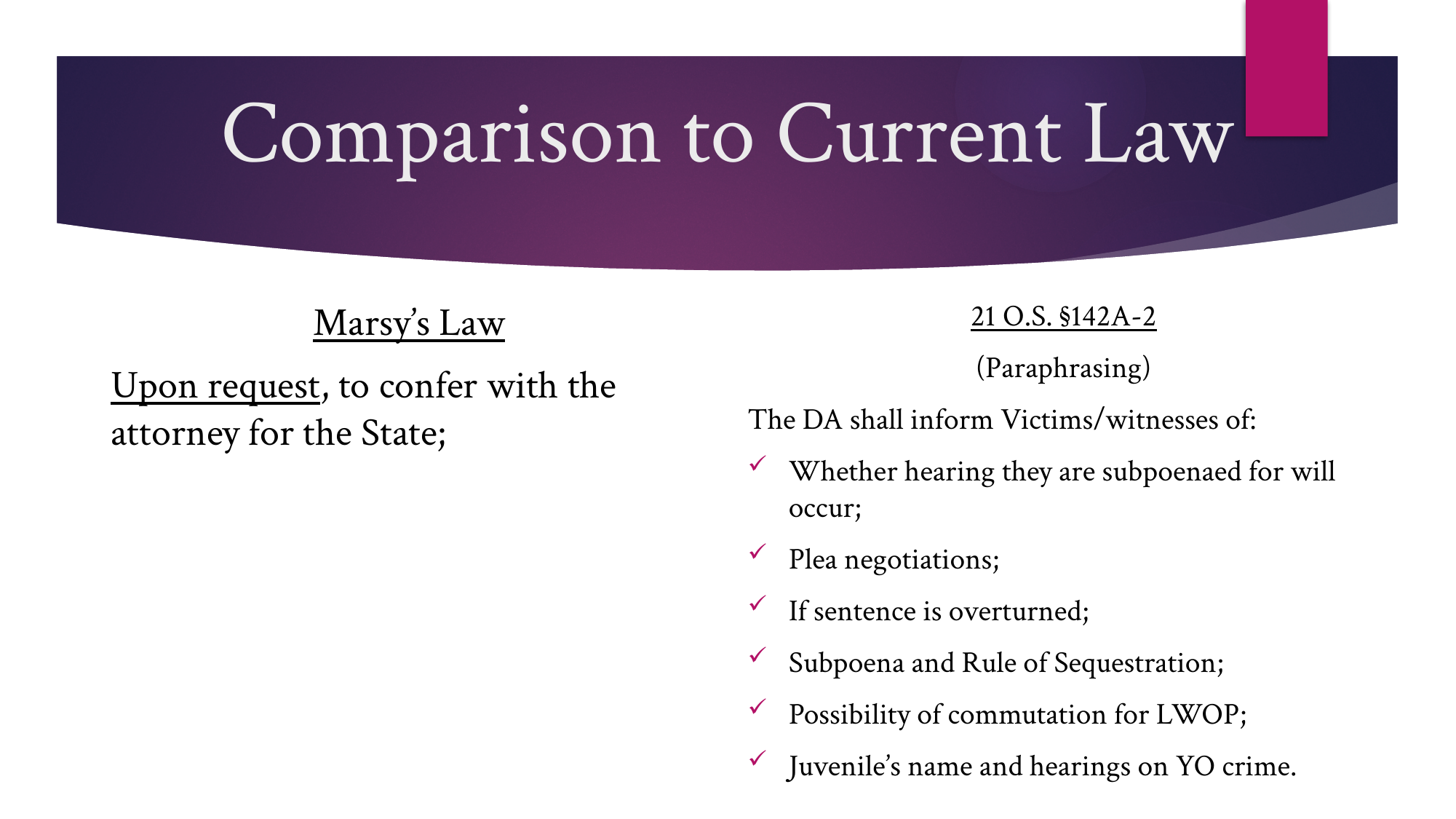

# Comparison to Current Law
Marsy’s Law
Upon request, to confer with the attorney for the State;
21 O.S. §142A-2
(Paraphrasing)
The DA shall inform Victims/witnesses of:
Whether hearing they are subpoenaed for will occur;
Plea negotiations;
If sentence is overturned;
Subpoena and Rule of Sequestration;
Possibility of commutation for LWOP;
Juvenile’s name and hearings on YO crime.